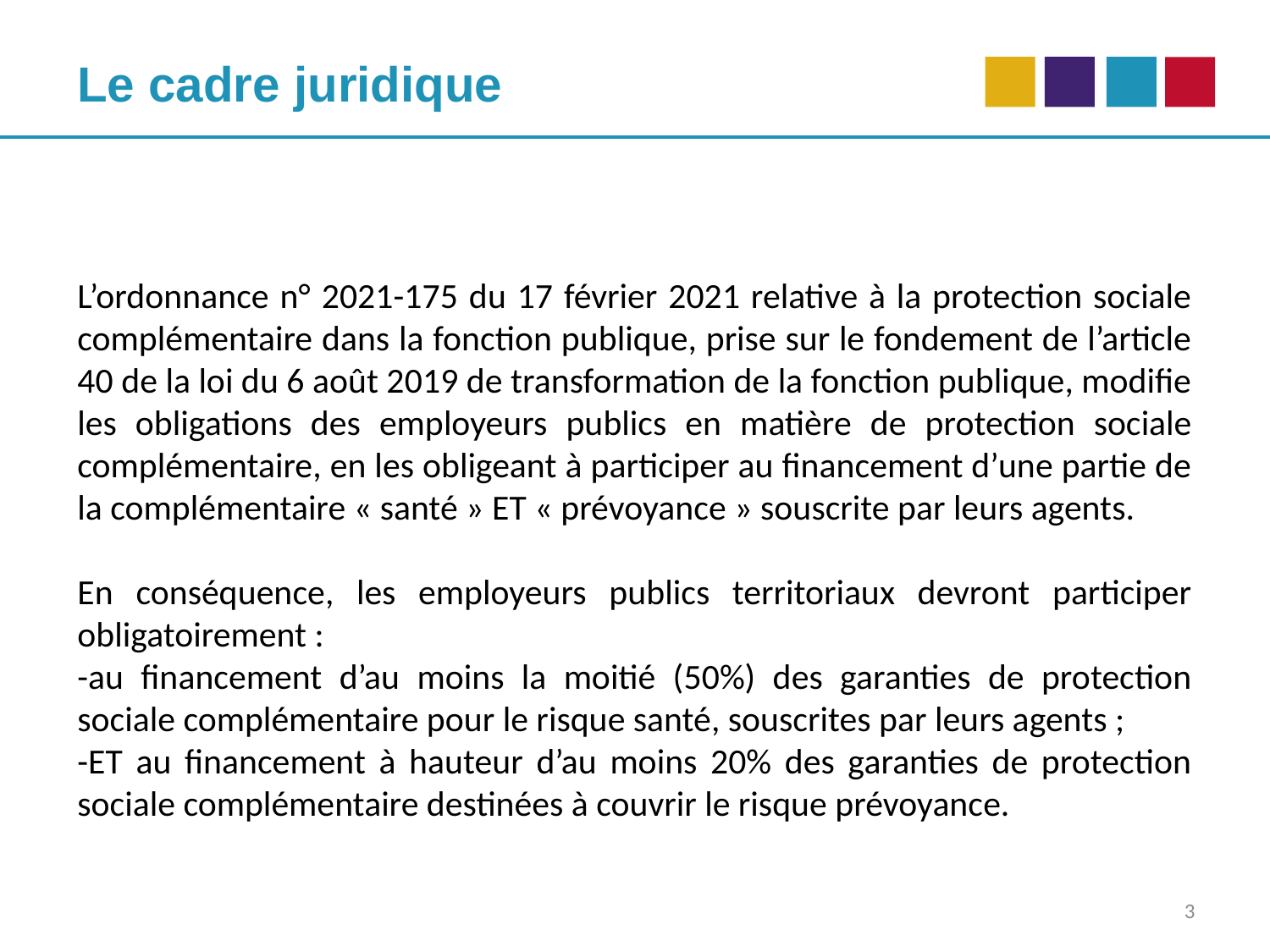

Le cadre juridique

L’ordonnance n° 2021-175 du 17 février 2021 relative à la protection sociale complémentaire dans la fonction publique, prise sur le fondement de l’article 40 de la loi du 6 août 2019 de transformation de la fonction publique, modifie les obligations des employeurs publics en matière de protection sociale complémentaire, en les obligeant à participer au financement d’une partie de la complémentaire « santé » ET « prévoyance » souscrite par leurs agents.

En conséquence, les employeurs publics territoriaux devront participer obligatoirement :
-au financement d’au moins la moitié (50%) des garanties de protection sociale complémentaire pour le risque santé, souscrites par leurs agents ;
-ET au financement à hauteur d’au moins 20% des garanties de protection sociale complémentaire destinées à couvrir le risque prévoyance.

3